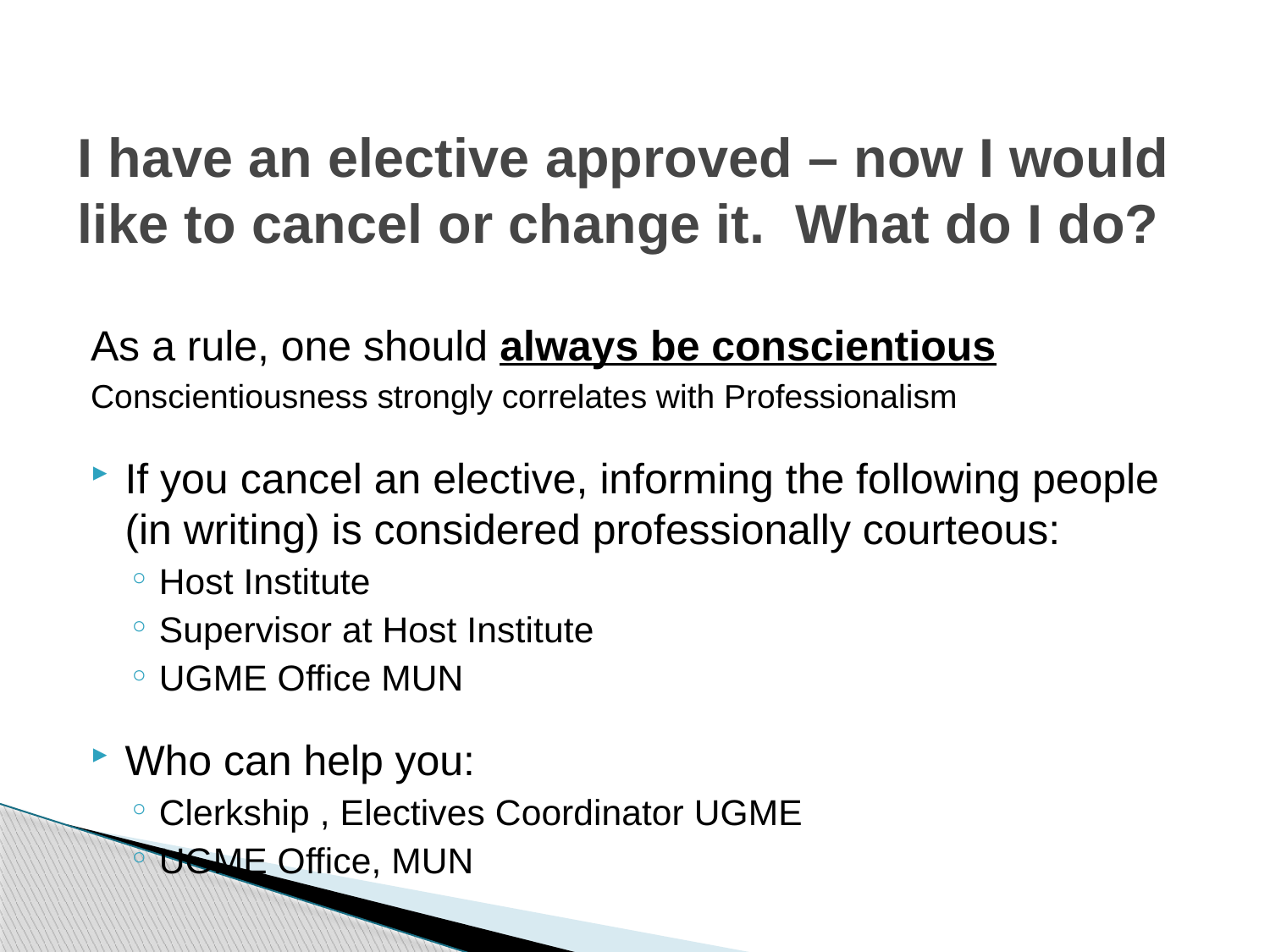

# I have an elective approved – now I would like to cancel or change it.  What do I do?
As a rule, one should always be conscientious
Conscientiousness strongly correlates with Professionalism

If you cancel an elective, informing the following people (in writing) is considered professionally courteous:
Host Institute
Supervisor at Host Institute
UGME Office MUN

Who can help you:
Clerkship , Electives Coordinator UGME
UGME Office, MUN